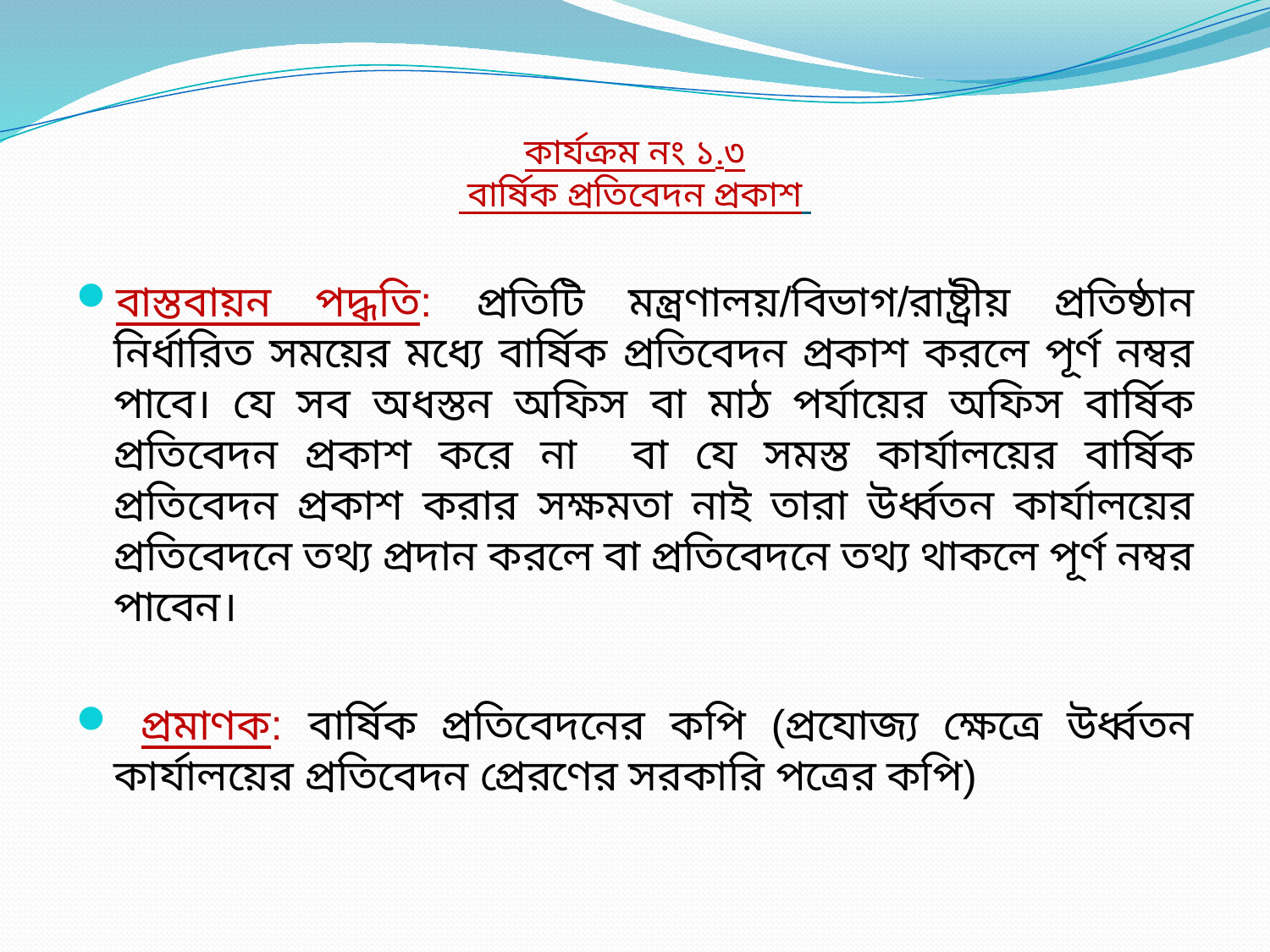

# কার্যক্রম নং ১.৩ বার্ষিক প্রতিবেদন প্রকাশ
বাস্তবায়ন পদ্ধতি: প্রতিটি মন্ত্রণালয়/বিভাগ/রাষ্ট্রীয় প্রতিষ্ঠান নির্ধারিত সময়ের মধ্যে বার্ষিক প্রতিবেদন প্রকাশ করলে পূর্ণ নম্বর পাবে। যে সব অধস্তন অফিস বা মাঠ পর্যায়ের অফিস বার্ষিক প্রতিবেদন প্রকাশ করে না  বা যে সমস্ত কার্যালয়ের বার্ষিক প্রতিবেদন প্রকাশ করার সক্ষমতা নাই তারা উর্ধ্বতন কার্যালয়ের প্রতিবেদনে তথ্য প্রদান করলে বা প্রতিবেদনে তথ্য থাকলে পূর্ণ নম্বর পাবেন।

 প্রমাণক: বার্ষিক প্রতিবেদনের কপি (প্রযোজ্য ক্ষেত্রে উর্ধ্বতন কার্যালয়ের প্রতিবেদন প্রেরণের সরকারি পত্রের কপি)